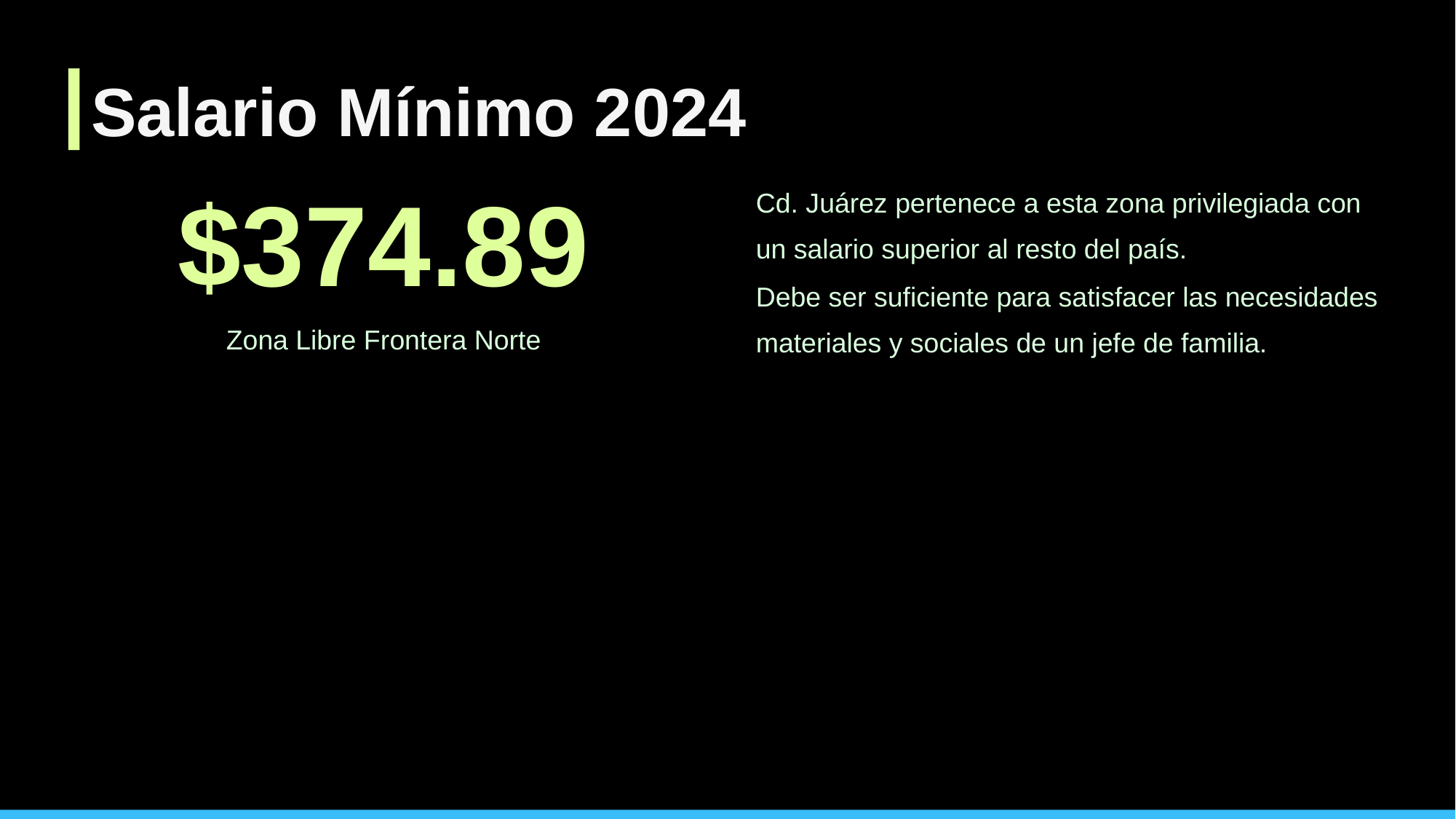

Salario Mínimo 2024
$374.89
Cd. Juárez pertenece a esta zona privilegiada con un salario superior al resto del país.
Debe ser suficiente para satisfacer las necesidades materiales y sociales de un jefe de familia.
Zona Libre Frontera Norte